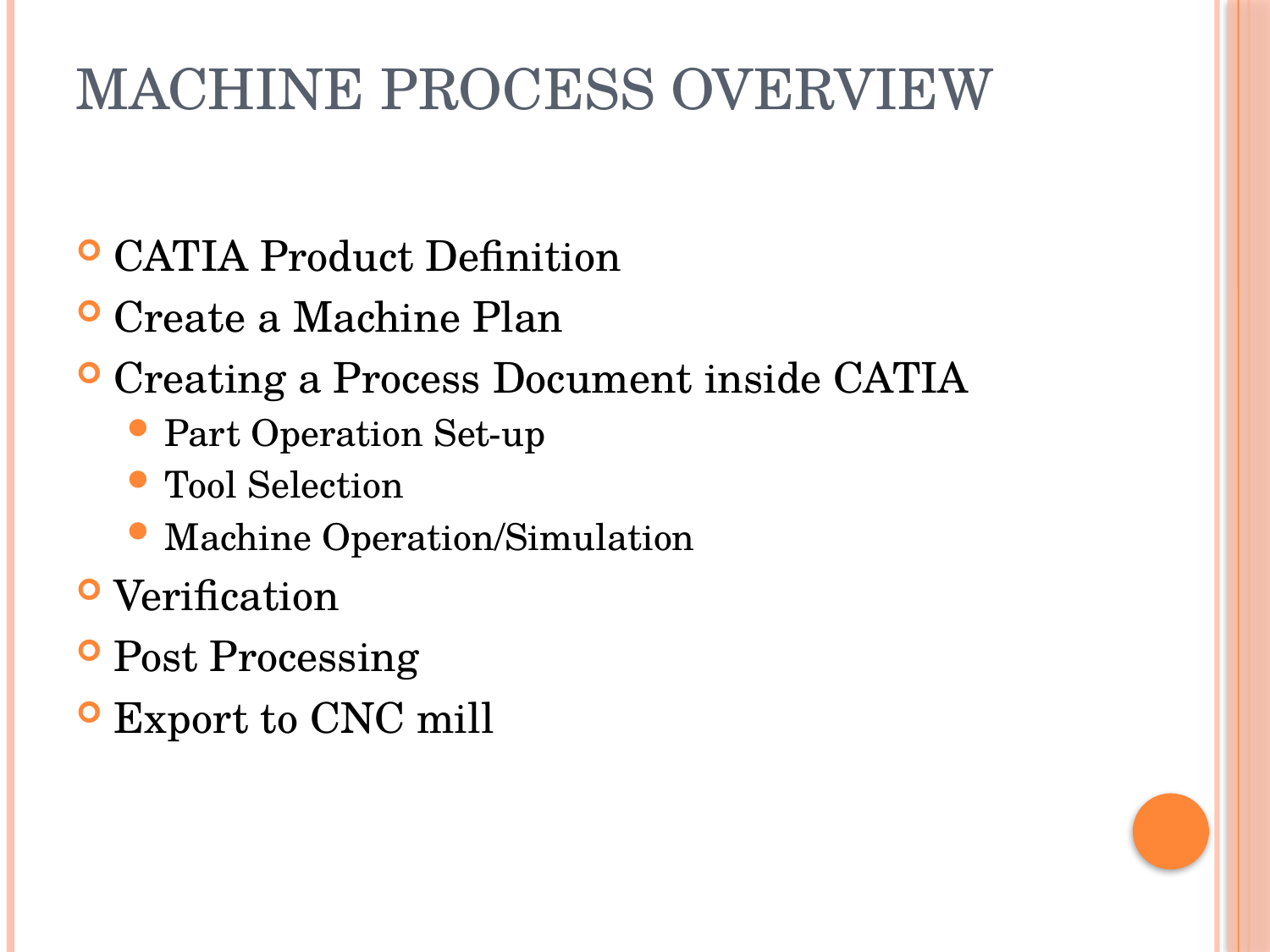

# Machine Process Overview
CATIA Product Definition
Create a Machine Plan
Creating a Process Document inside CATIA
Part Operation Set-up
Tool Selection
Machine Operation/Simulation
Verification
Post Processing
Export to CNC mill